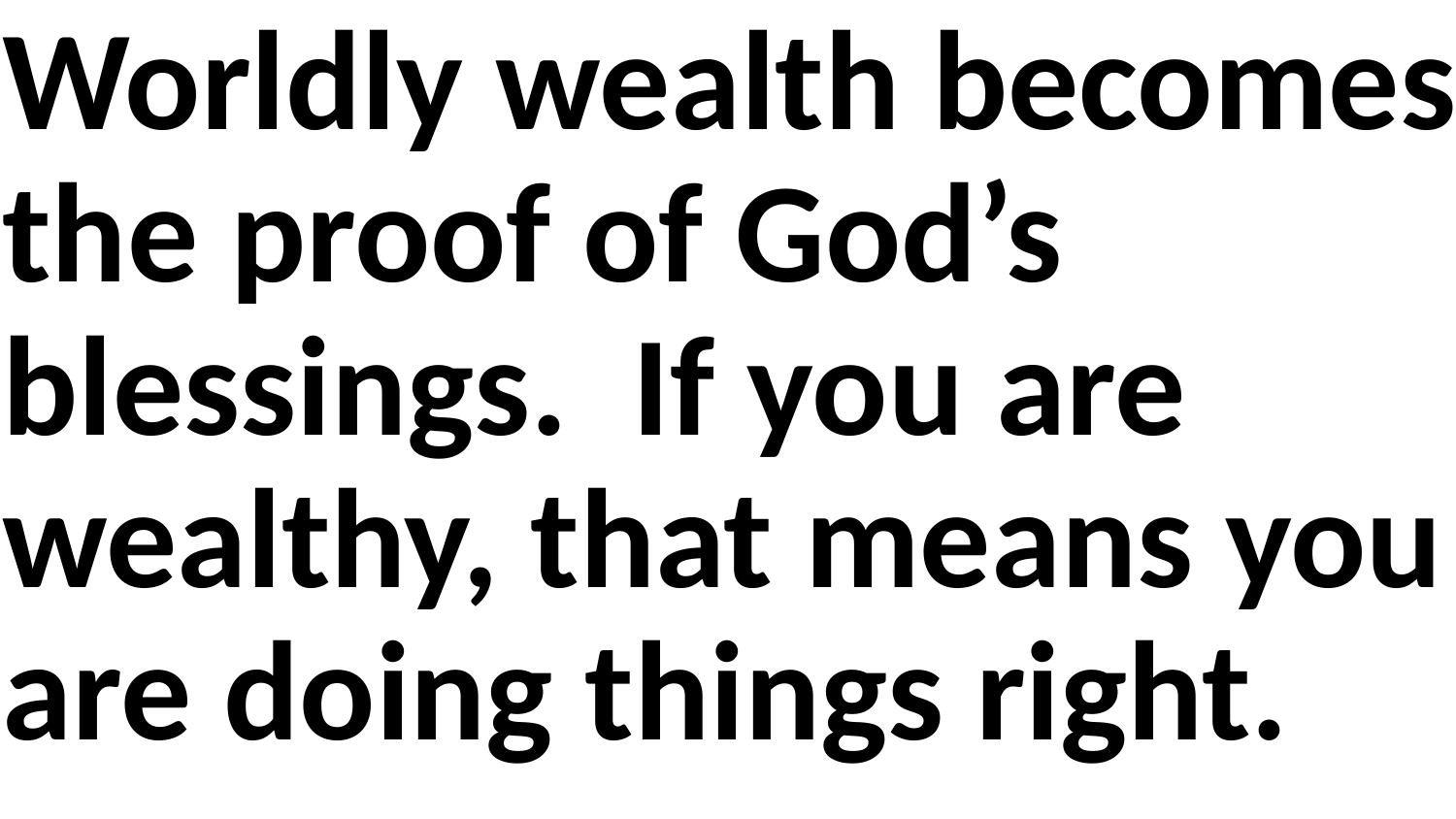

Worldly wealth becomes the proof of God’s blessings.  If you are wealthy, that means you are doing things right.